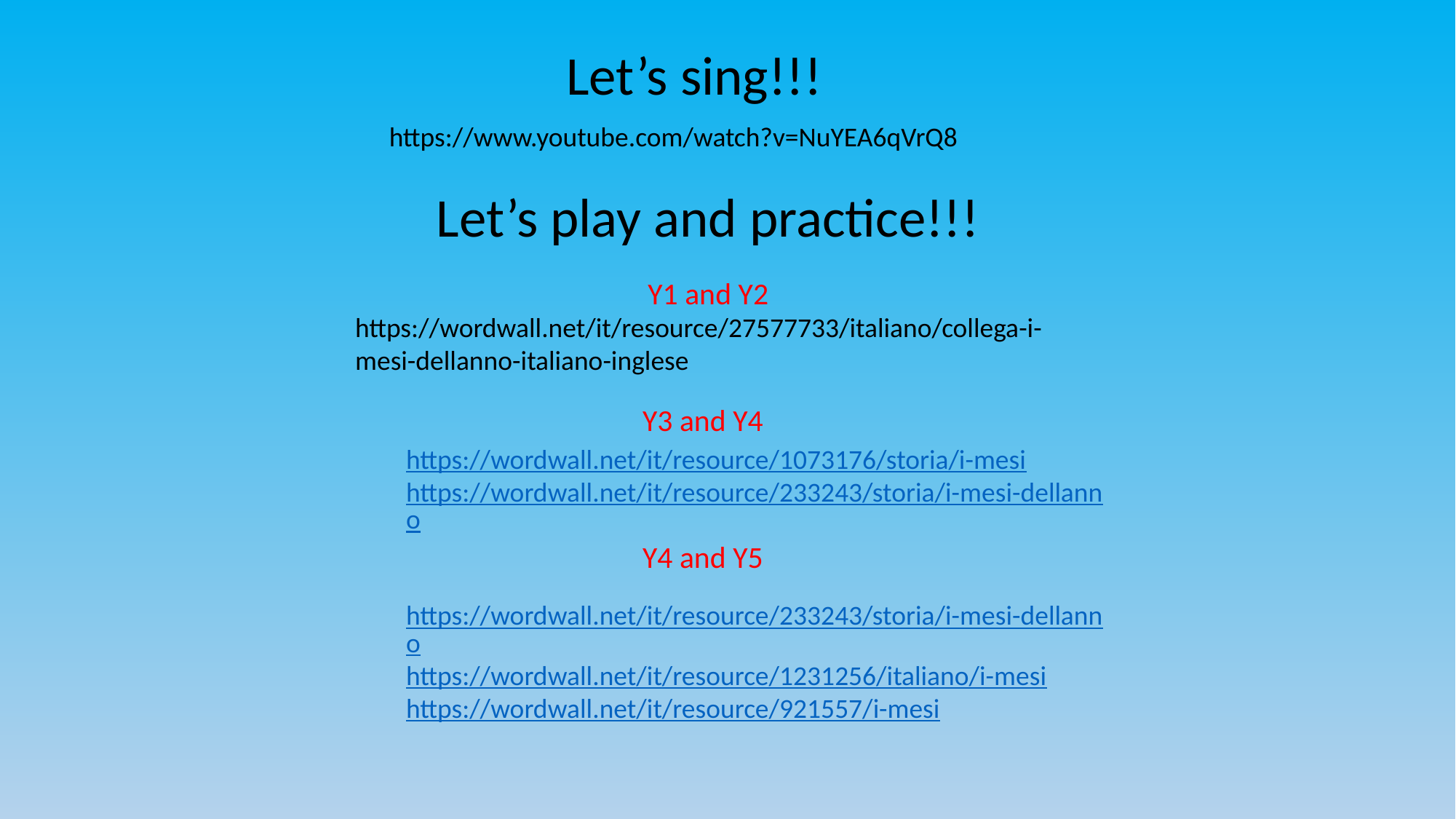

Let’s sing!!!
https://www.youtube.com/watch?v=NuYEA6qVrQ8
Let’s play and practice!!!
Y1 and Y2
https://wordwall.net/it/resource/27577733/italiano/collega-i-mesi-dellanno-italiano-inglese
Y3 and Y4
https://wordwall.net/it/resource/1073176/storia/i-mesi
https://wordwall.net/it/resource/233243/storia/i-mesi-dellanno
Y4 and Y5
https://wordwall.net/it/resource/233243/storia/i-mesi-dellanno
https://wordwall.net/it/resource/1231256/italiano/i-mesi
https://wordwall.net/it/resource/921557/i-mesi